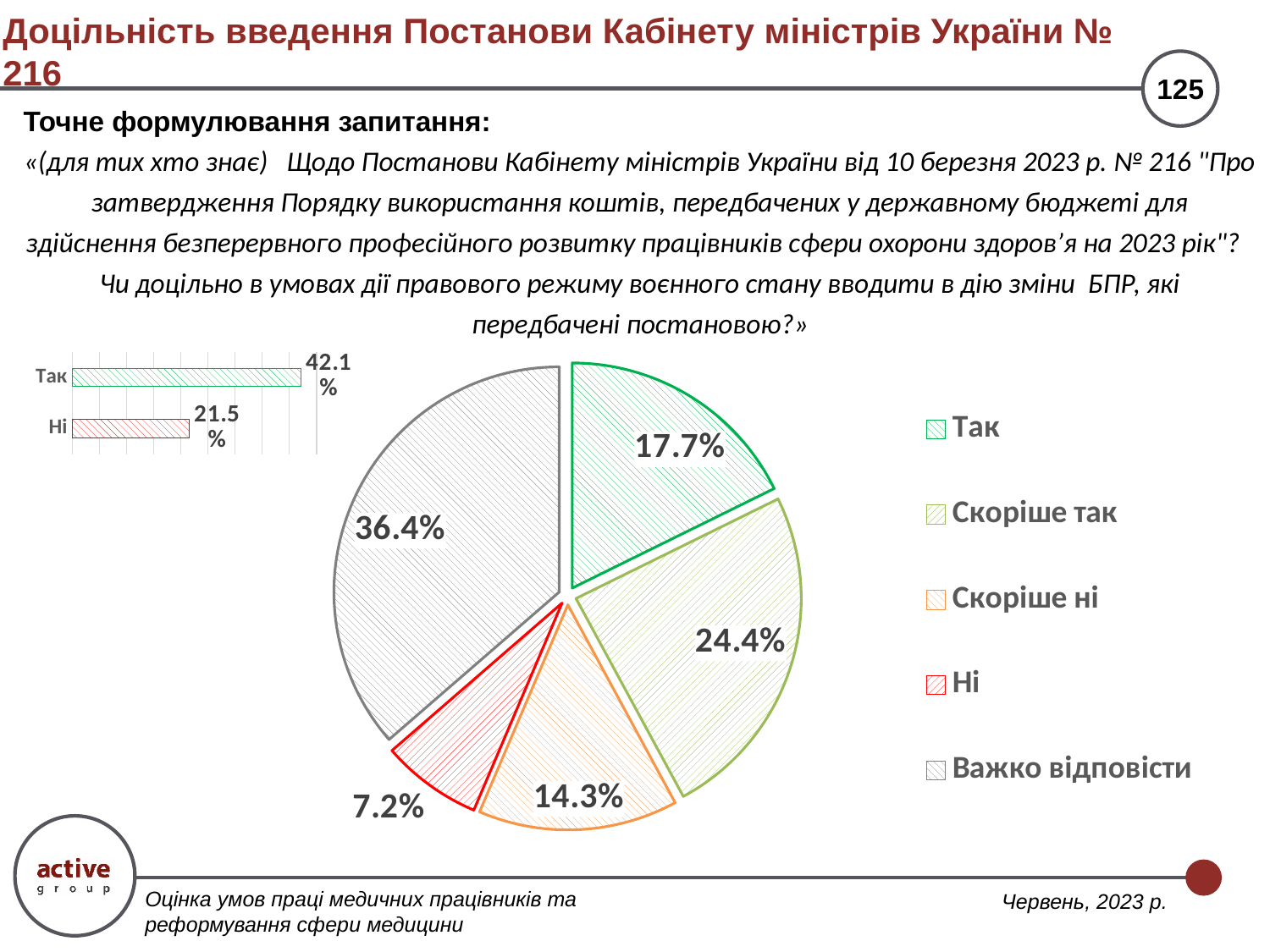

# Доцільність введення Постанови Кабінету міністрів України № 216
Точне формулювання запитання:
«(для тих хто знає)   Щодо Постанови Кабінету міністрів України від 10 березня 2023 р. № 216 "Про затвердження Порядку використання коштів, передбачених у державному бюджеті для здійснення безперервного професійного розвитку працівників сфери охорони здоров’я на 2023 рік"?   Чи доцільно в умовах дії правового режиму воєнного стану вводити в дію зміни  БПР, які передбачені постановою?»

### Chart

| Category |  |
|---|---|
| Так | 0.1771019677996422 |
| Скоріше так | 0.24388789505068575 |
| Скоріше ні | 0.14311270125223613 |
| Ні | 0.07215265354800239 |
| Важко відповісти | 0.3637447823494335 |

### Chart

| Category |  |
|---|---|
| Ні | 0.2152653548002385 |
| Так | 0.42098986285032797 |